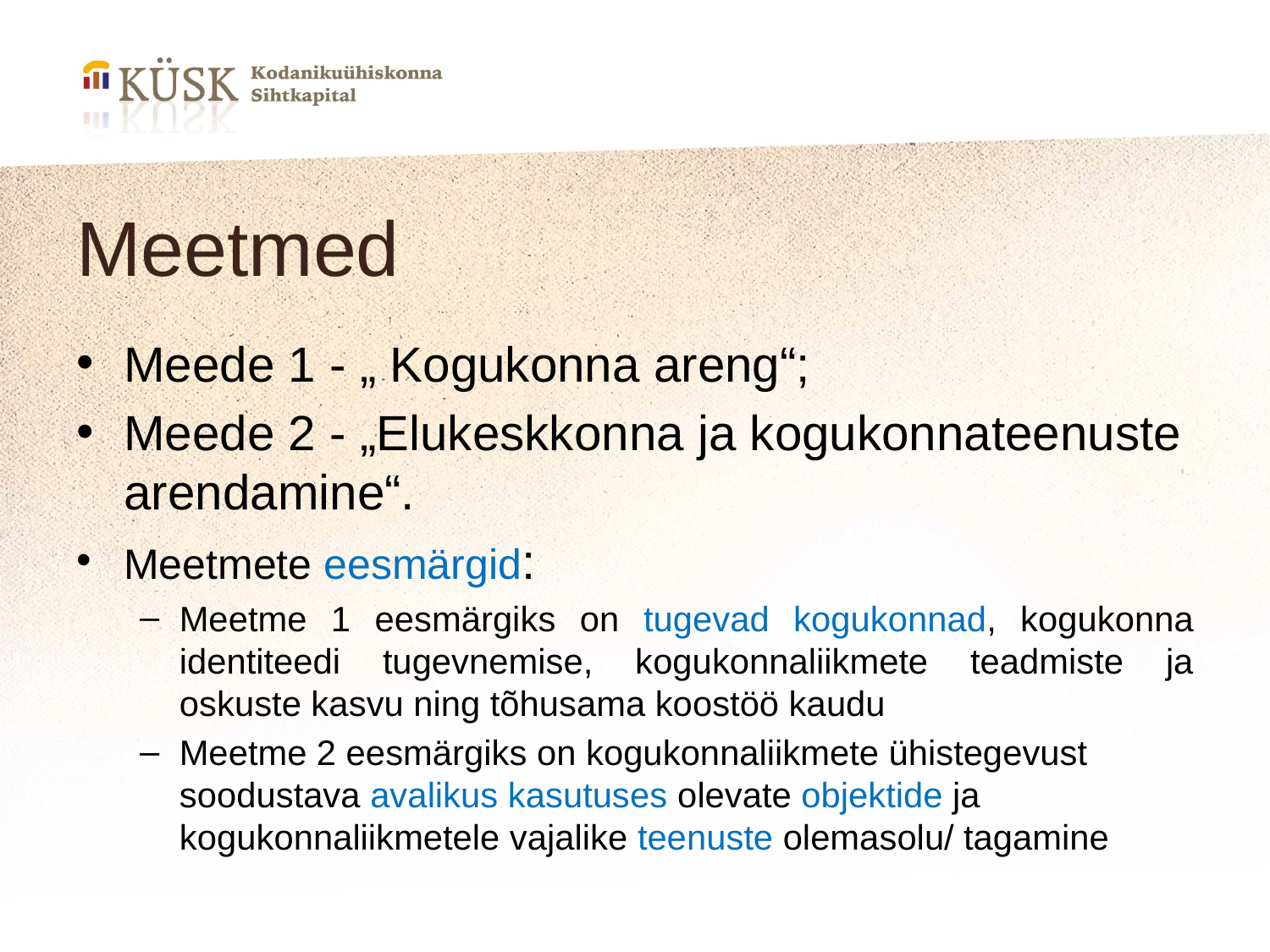

# Meetmed
Meede 1 - „ Kogukonna areng“;
Meede 2 - „Elukeskkonna ja kogukonnateenuste arendamine“.
Meetmete eesmärgid:
Meetme 1 eesmärgiks on tugevad kogukonnad, kogukonna identiteedi tugevnemise, kogukonnaliikmete teadmiste ja oskuste kasvu ning tõhusama koostöö kaudu
Meetme 2 eesmärgiks on kogukonnaliikmete ühistegevust soodustava avalikus kasutuses olevate objektide ja kogukonnaliikmetele vajalike teenuste olemasolu/ tagamine